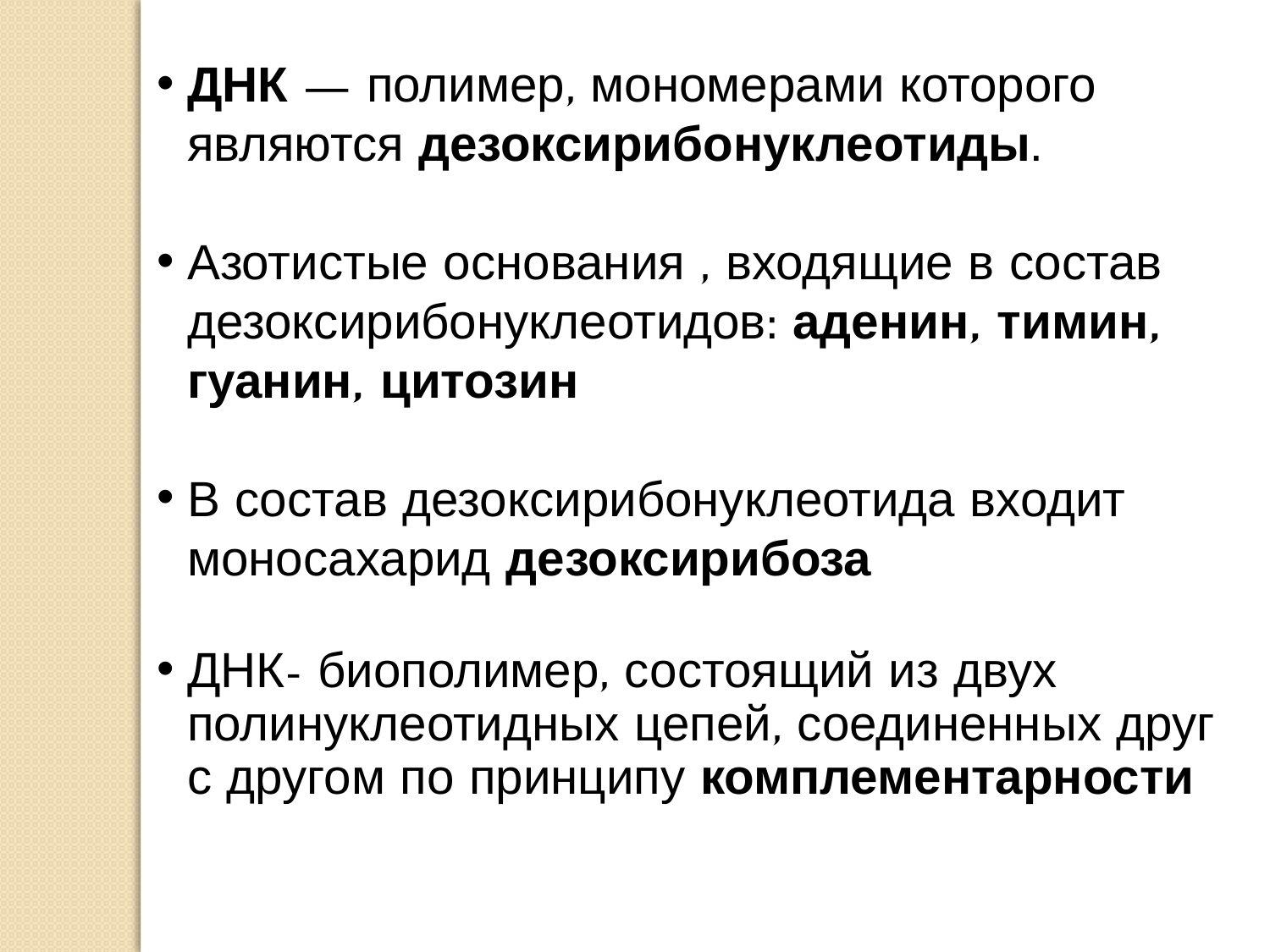

ДНК — полимер, мономерами которого являются дезоксирибонуклеотиды.

Азотистые основания , входящие в состав дезоксирибонуклеотидов: аденин, тимин, гуанин, цитозин

В состав дезоксирибонуклеотида входит моносахарид дезоксирибоза

ДНК- биополимер, состоящий из двух полинуклеотидных цепей, соединенных друг с другом по принципу комплементарности